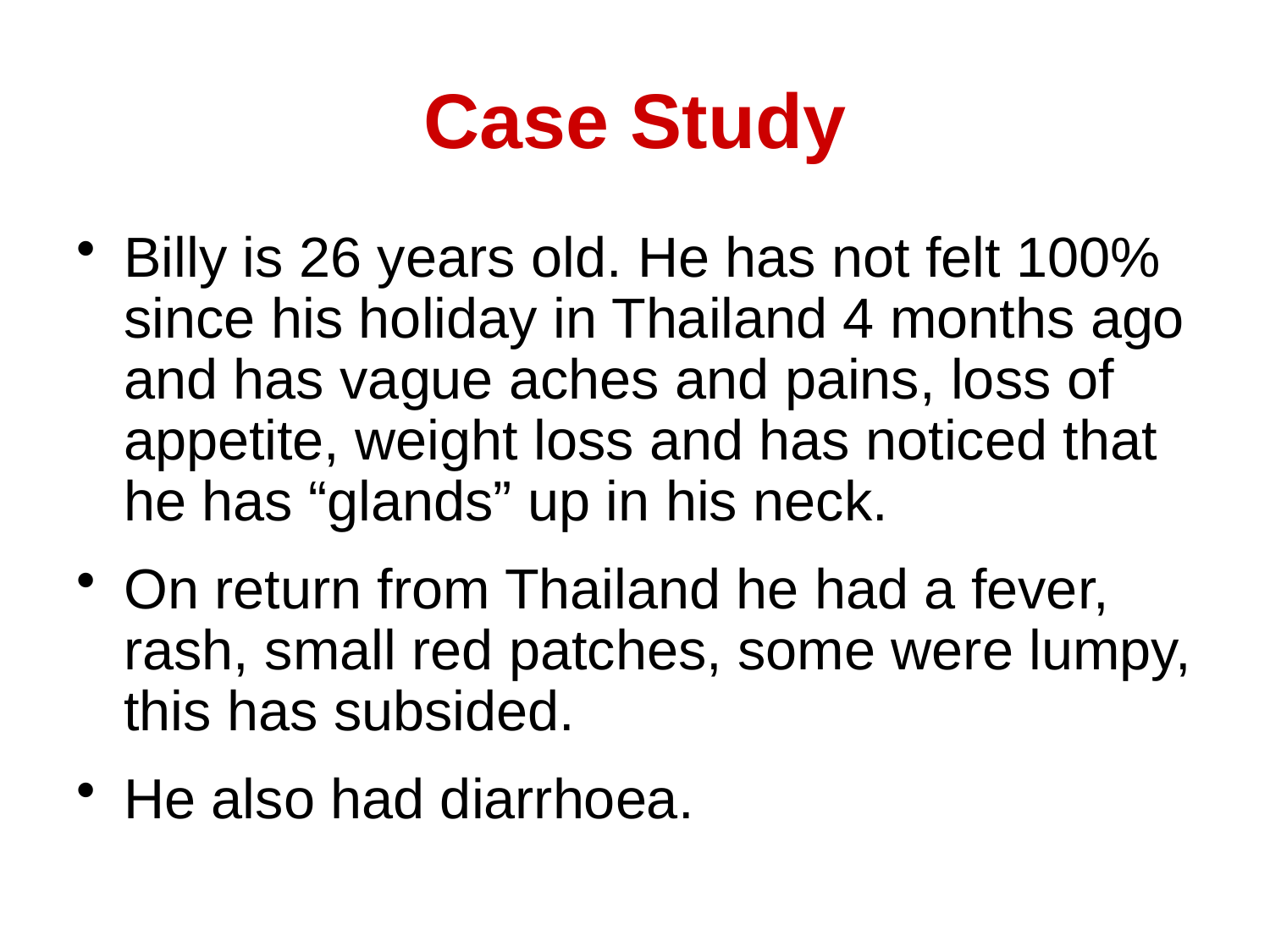

# Case Study
Billy is 26 years old. He has not felt 100% since his holiday in Thailand 4 months ago and has vague aches and pains, loss of appetite, weight loss and has noticed that he has “glands” up in his neck.
On return from Thailand he had a fever, rash, small red patches, some were lumpy, this has subsided.
He also had diarrhoea.